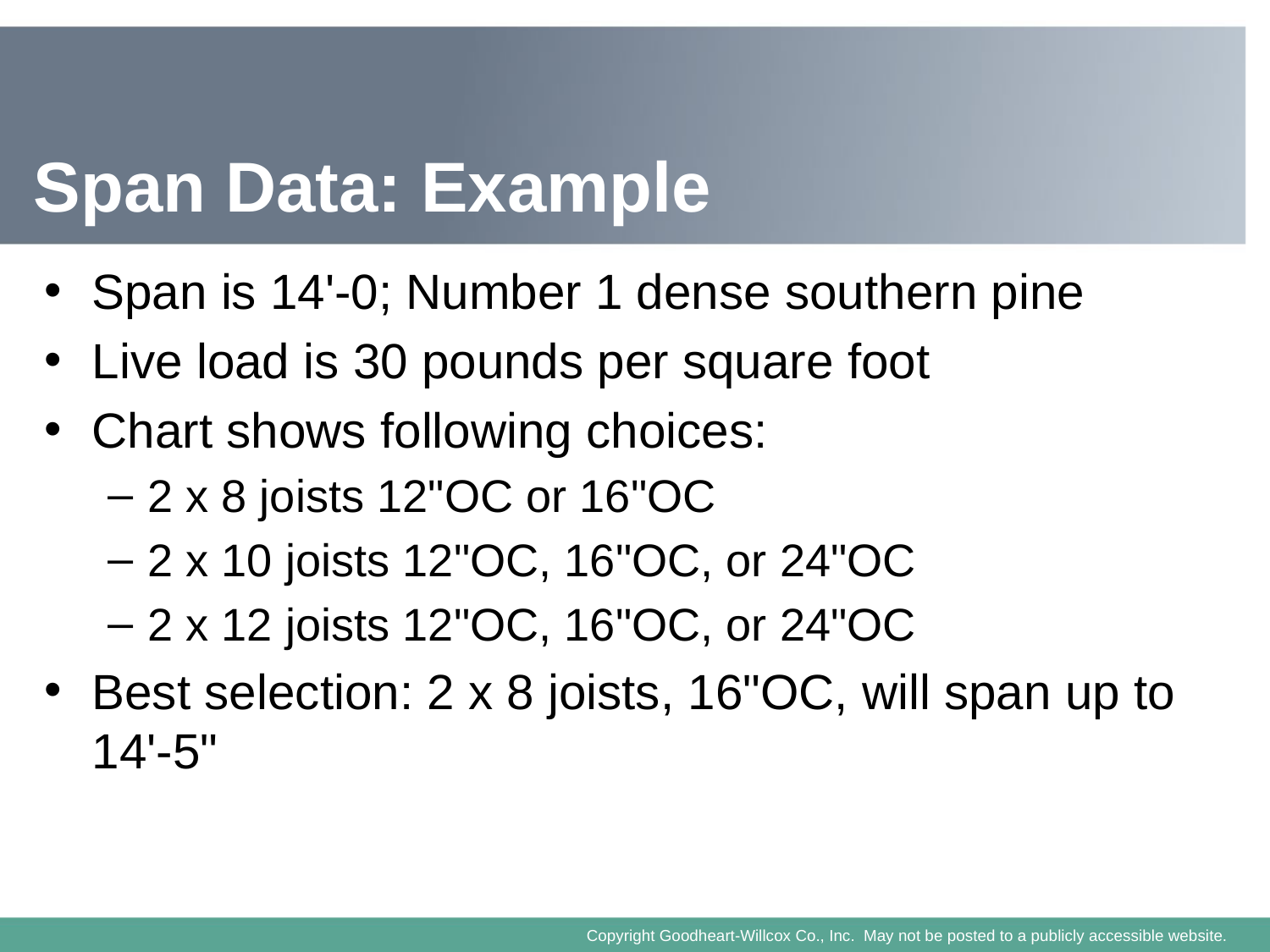

# Span Data: Example
Span is 14'-0; Number 1 dense southern pine
Live load is 30 pounds per square foot
Chart shows following choices:
2 x 8 joists 12"OC or 16"OC
2 x 10 joists 12"OC, 16"OC, or 24"OC
2 x 12 joists 12"OC, 16"OC, or 24"OC
Best selection: 2 x 8 joists, 16"OC, will span up to 14'-5"